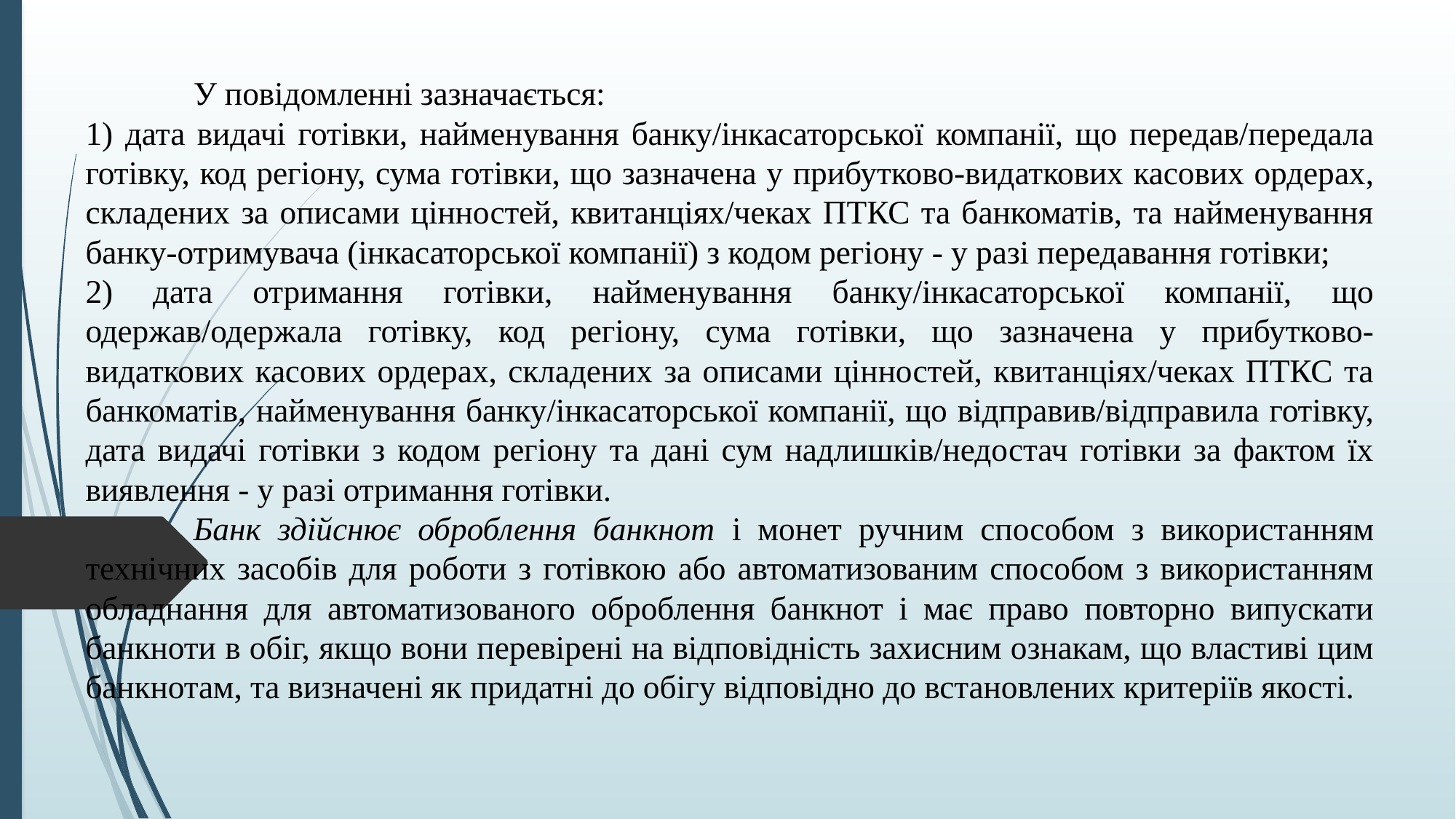

У повідомленні зазначається:
1) дата видачі готівки, найменування банку/інкасаторської компанії, що передав/передала готівку, код регіону, сума готівки, що зазначена у прибутково-видаткових касових ордерах, складених за описами цінностей, квитанціях/чеках ПТКС та банкоматів, та найменування банку-отримувача (інкасаторської компанії) з кодом регіону - у разі передавання готівки;
2) дата отримання готівки, найменування банку/інкасаторської компанії, що одержав/одержала готівку, код регіону, сума готівки, що зазначена у прибутково-видаткових касових ордерах, складених за описами цінностей, квитанціях/чеках ПТКС та банкоматів, найменування банку/інкасаторської компанії, що відправив/відправила готівку, дата видачі готівки з кодом регіону та дані сум надлишків/недостач готівки за фактом їх виявлення - у разі отримання готівки.
	Банк здійснює оброблення банкнот і монет ручним способом з використанням технічних засобів для роботи з готівкою або автоматизованим способом з використанням обладнання для автоматизованого оброблення банкнот і має право повторно випускати банкноти в обіг, якщо вони перевірені на відповідність захисним ознакам, що властиві цим банкнотам, та визначені як придатні до обігу відповідно до встановлених критеріїв якості.